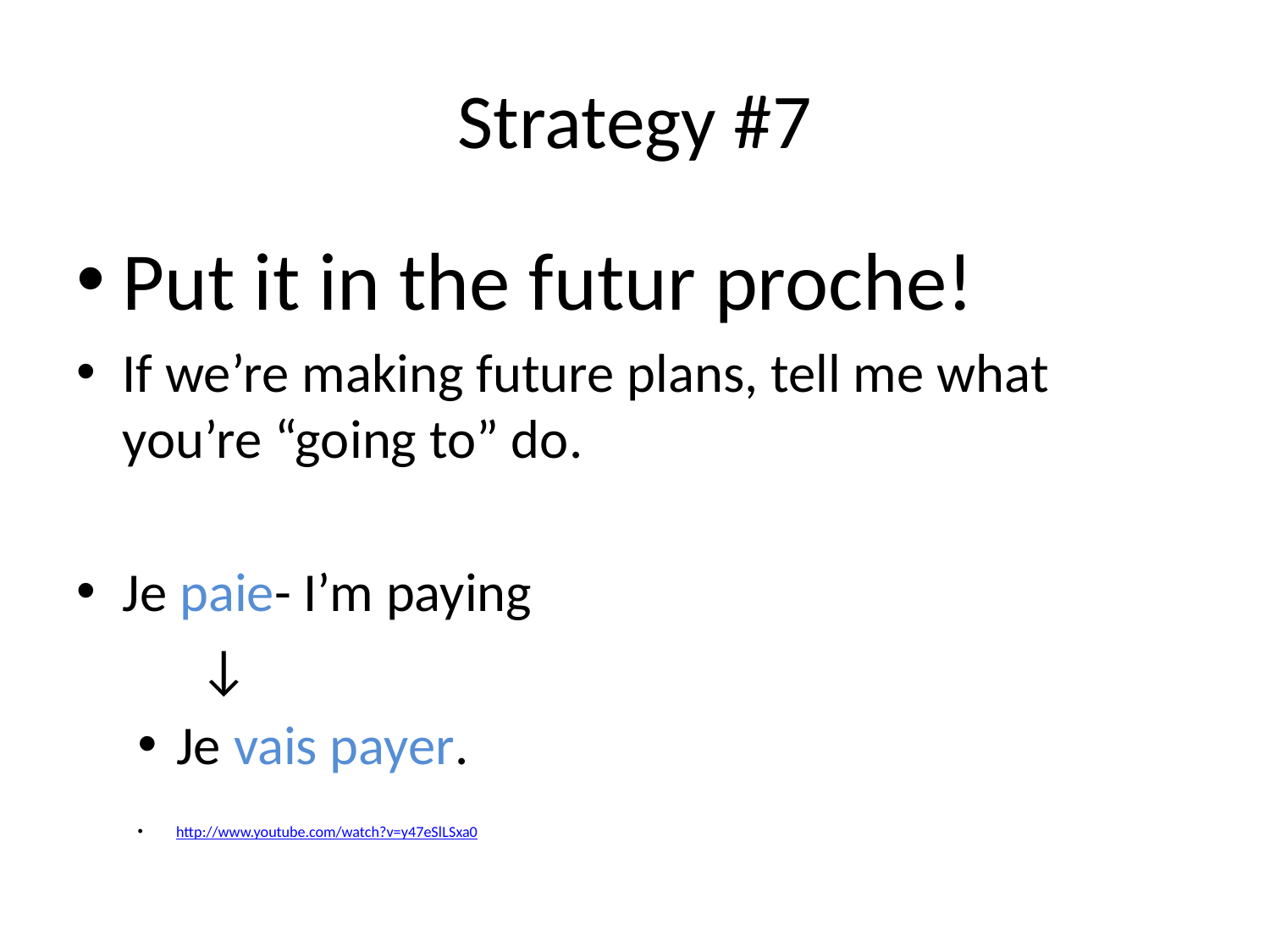

# Strategy #7
Put it in the futur proche!
If we’re making future plans, tell me what you’re “going to” do.

Je paie- I’m paying
	↓
Je vais payer.

http://www.youtube.com/watch?v=y47eSlLSxa0